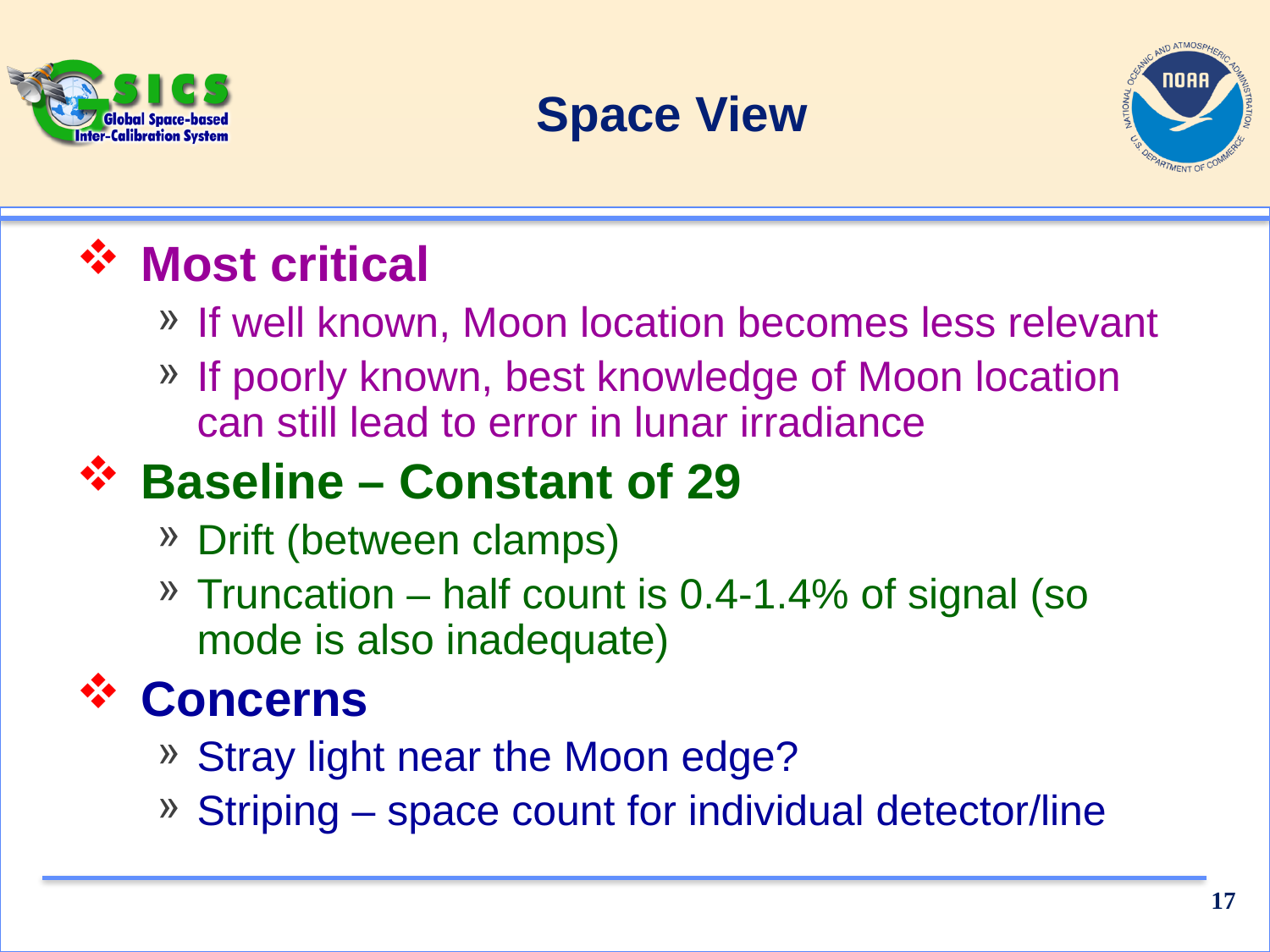

# Space View
Most critical
If well known, Moon location becomes less relevant
If poorly known, best knowledge of Moon location can still lead to error in lunar irradiance
Baseline – Constant of 29
Drift (between clamps)
Truncation – half count is 0.4-1.4% of signal (so mode is also inadequate)
Concerns
Stray light near the Moon edge?
Striping – space count for individual detector/line

17